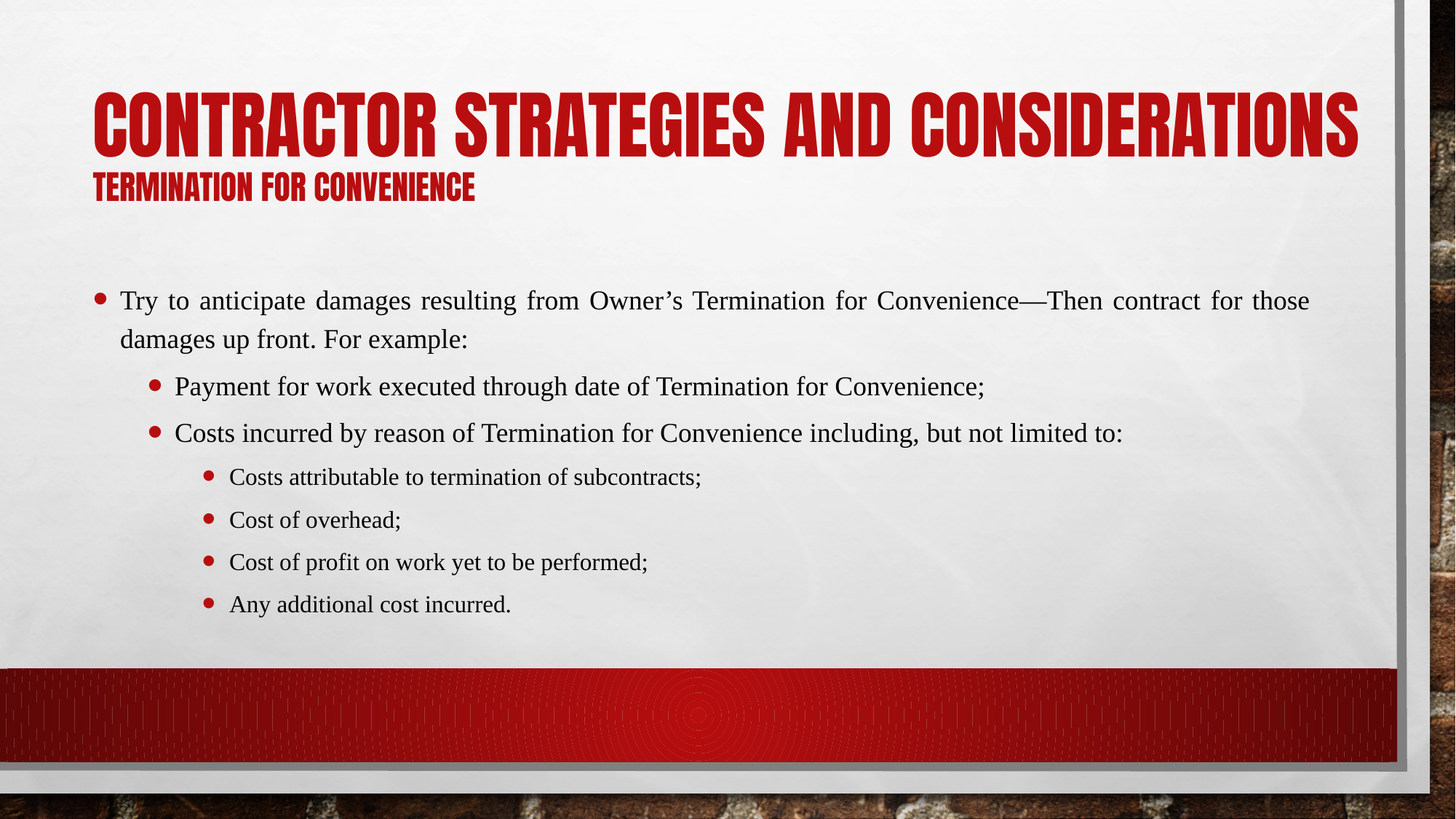

# Contractor strategies and considerations Termination for convenience
Try to anticipate damages resulting from Owner’s Termination for Convenience—Then contract for those damages up front. For example:
Payment for work executed through date of Termination for Convenience;
Costs incurred by reason of Termination for Convenience including, but not limited to:
Costs attributable to termination of subcontracts;
Cost of overhead;
Cost of profit on work yet to be performed;
Any additional cost incurred.